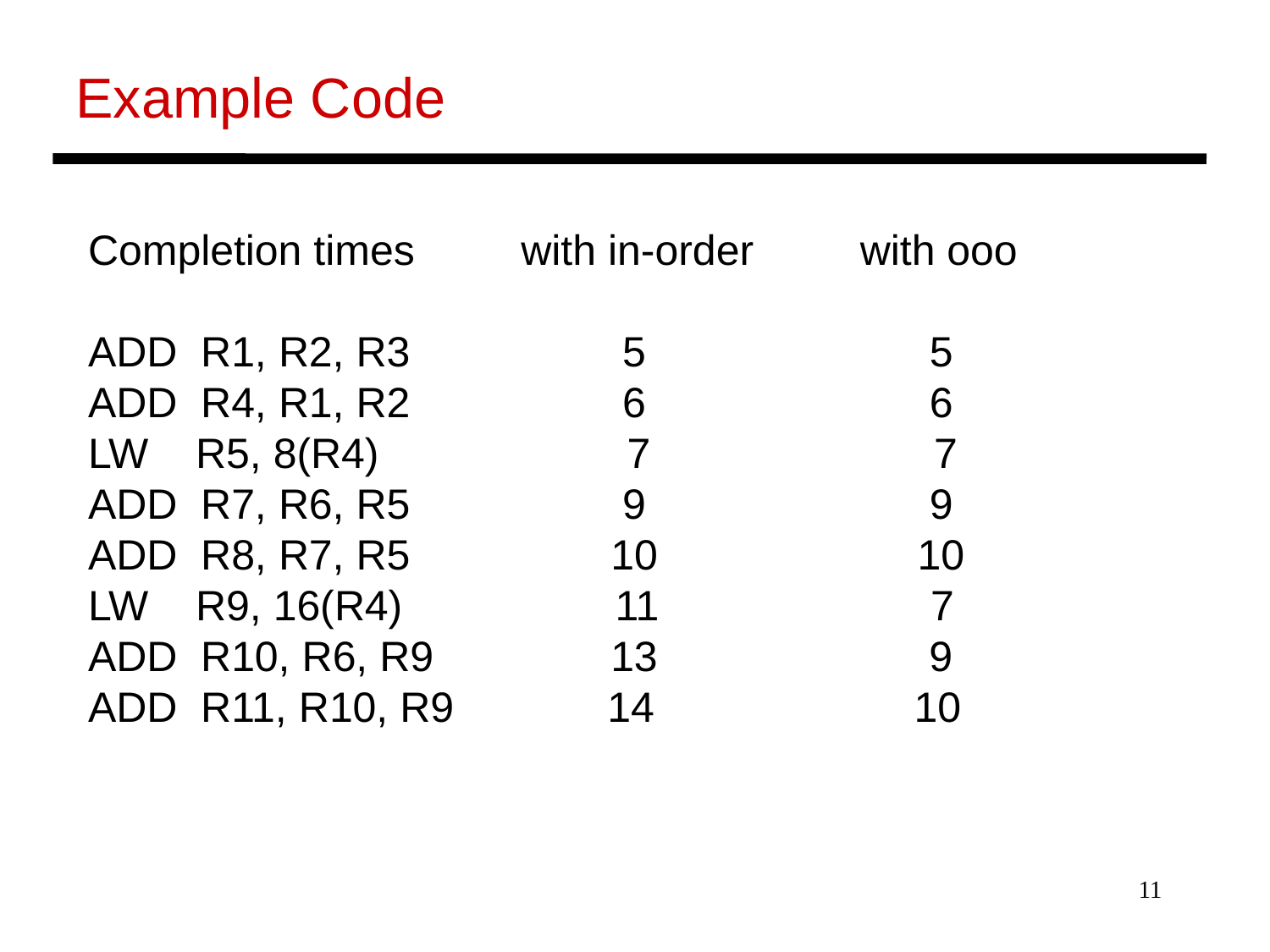

Example Code

Completion times         with in-order         with ooo

ADD  R1, R2, R3                  5                        5
ADD  R4, R1, R2                  6                        6
LW    R5, 8(R4)                     7                        7
ADD  R7, R6, R5                  9                        9
ADD  R8, R7, R5                 10                      10
LW    R9, 16(R4)                  11                       7
ADD  R10, R6, R9               13                       9
ADD  R11, R10, R9             14                      10
11